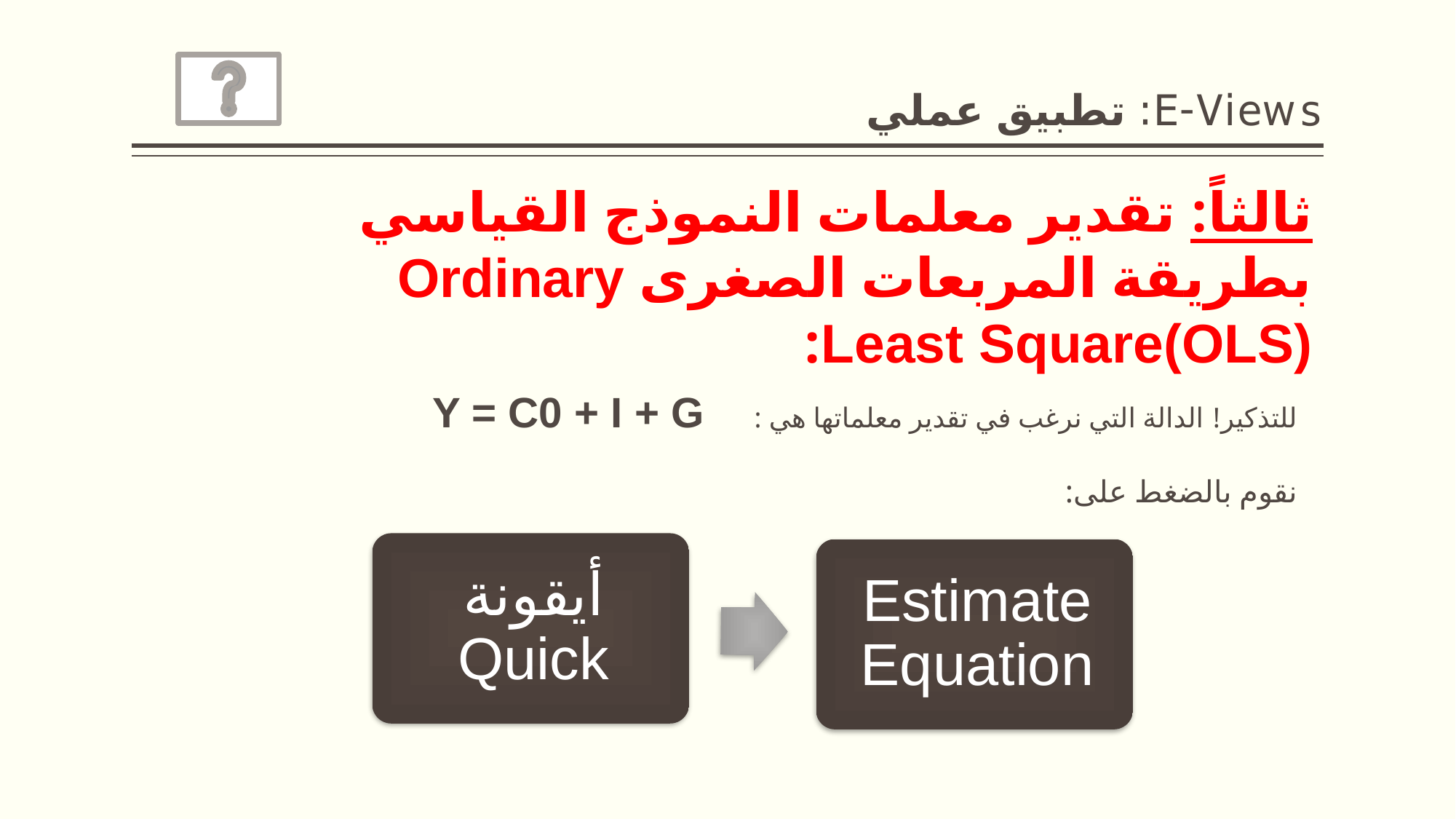

# E-Views: تطبيق عملي

ثالثاً: تقدير معلمات النموذج القياسي بطريقة المربعات الصغرى Ordinary Least Square(OLS):
للتذكير! الدالة التي نرغب في تقدير معلماتها هي :       Y = C0 + I + G

نقوم بالضغط على:
أيقونة Quick

Estimate Equation